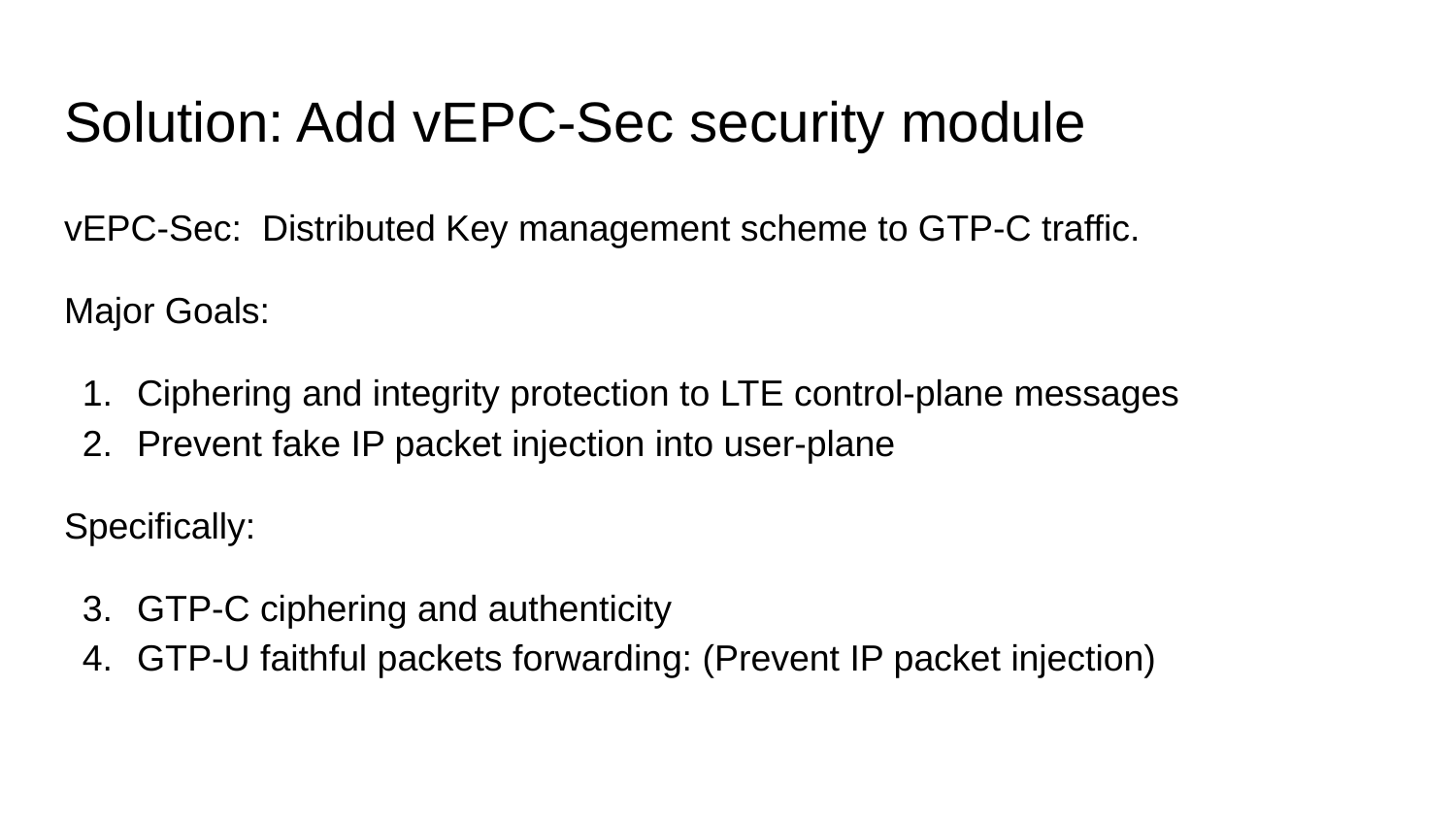

# Solution: Add vEPC-Sec security module
vEPC-Sec:  Distributed Key management scheme to GTP-C traffic.
Major Goals:
Ciphering and integrity protection to LTE control-plane messages
Prevent fake IP packet injection into user-plane
Specifically:
GTP-C ciphering and authenticity
GTP-U faithful packets forwarding: (Prevent IP packet injection)